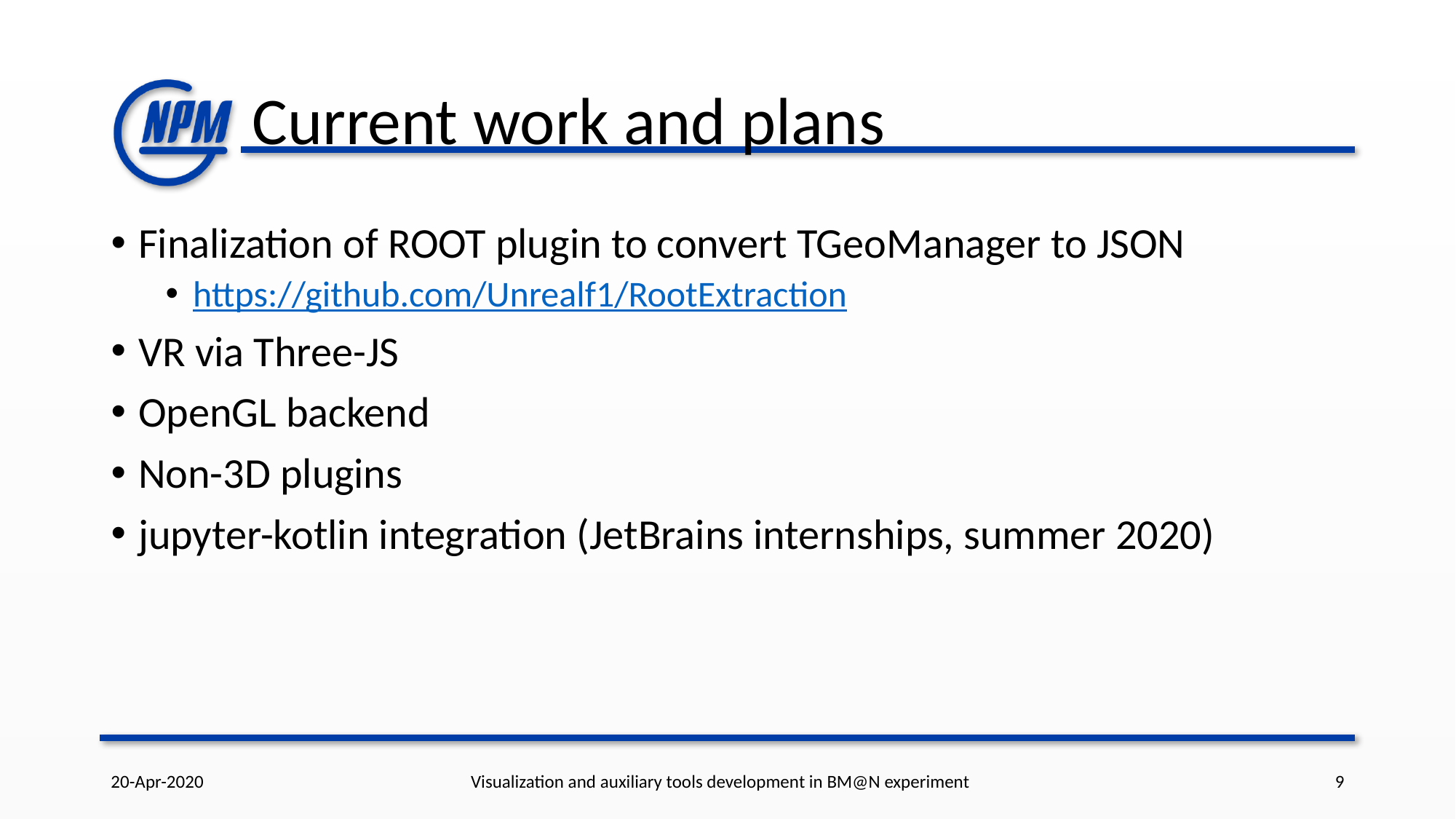

# Current work and plans
Finalization of ROOT plugin to convert TGeoManager to JSON
https://github.com/Unrealf1/RootExtraction
VR via Three-JS
OpenGL backend
Non-3D plugins
jupyter-kotlin integration (JetBrains internships, summer 2020)

20-Apr-2020
Visualization and auxiliary tools development in BM@N experiment
9